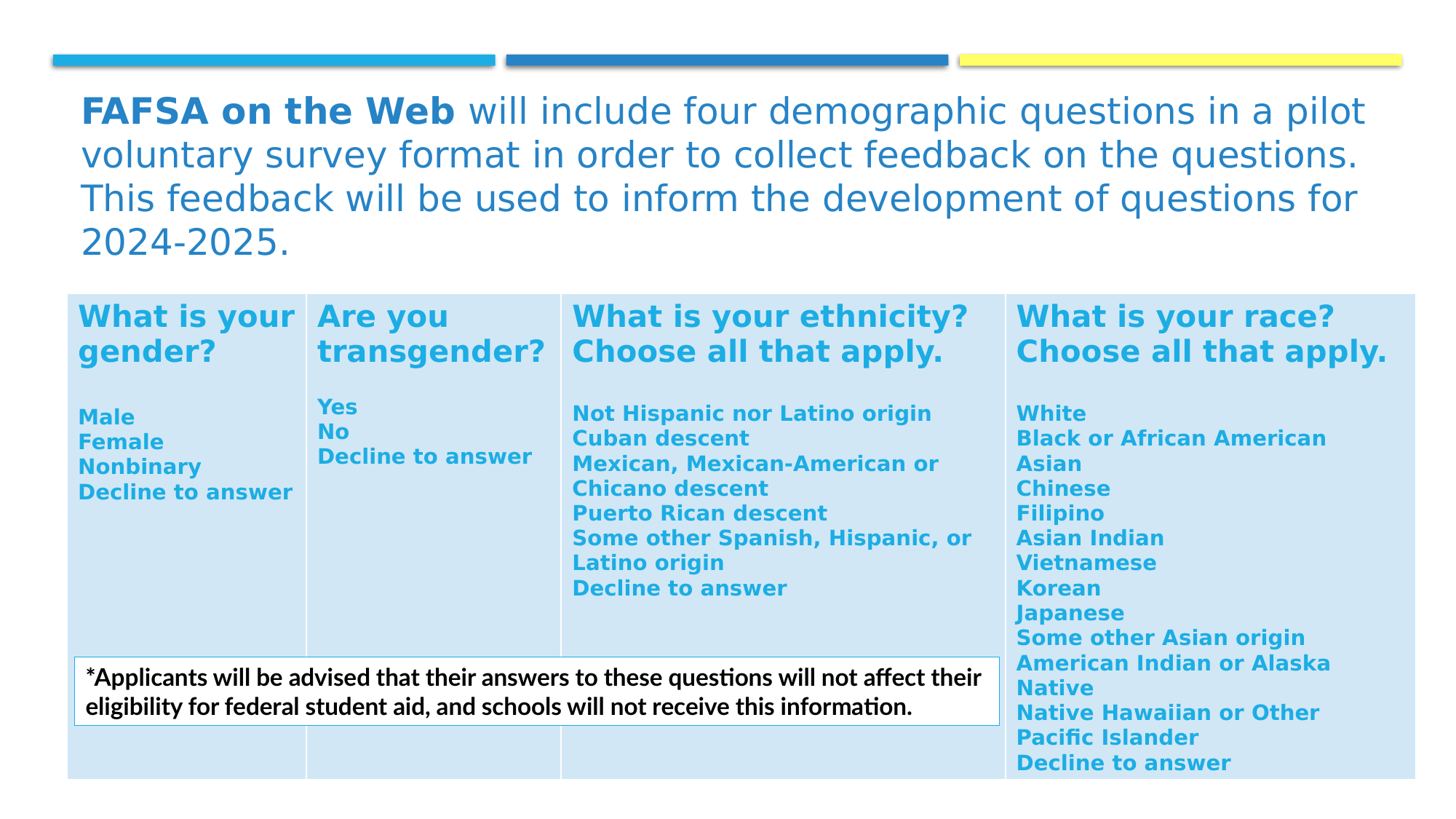

# TRACKING FAFSA COMPLETION
FAFSA on the Web will include four demographic questions in a pilot voluntary survey format in order to collect feedback on the questions.  This feedback will be used to inform the development of questions for 2024-2025.

| What is your gender? Male Female Nonbinary Decline to answer | Are you transgender? Yes No Decline to answer | What is your ethnicity? Choose all that apply. Not Hispanic nor Latino origin Cuban descent Mexican, Mexican-American or Chicano descent Puerto Rican descent Some other Spanish, Hispanic, or Latino origin Decline to answer | What is your race? Choose all that apply. White Black or African American Asian Chinese Filipino Asian Indian Vietnamese Korean Japanese Some other Asian origin American Indian or Alaska Native Native Hawaiian or Other Pacific Islander Decline to answer |
| --- | --- | --- | --- |
*Applicants will be advised that their answers to these questions will not affect their eligibility for federal student aid, and schools will not receive this information.